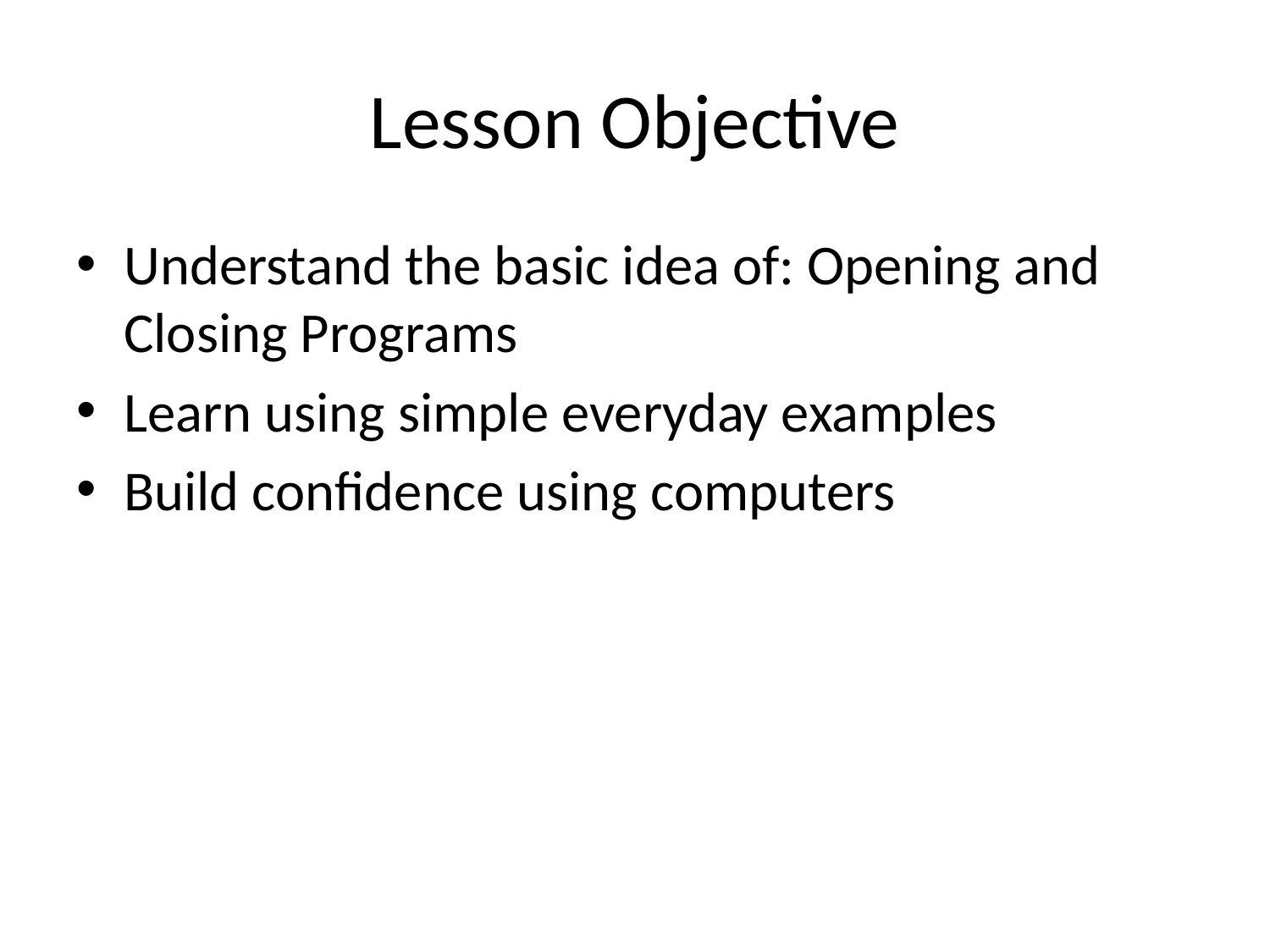

# Lesson Objective
Understand the basic idea of: Opening and Closing Programs
Learn using simple everyday examples
Build confidence using computers